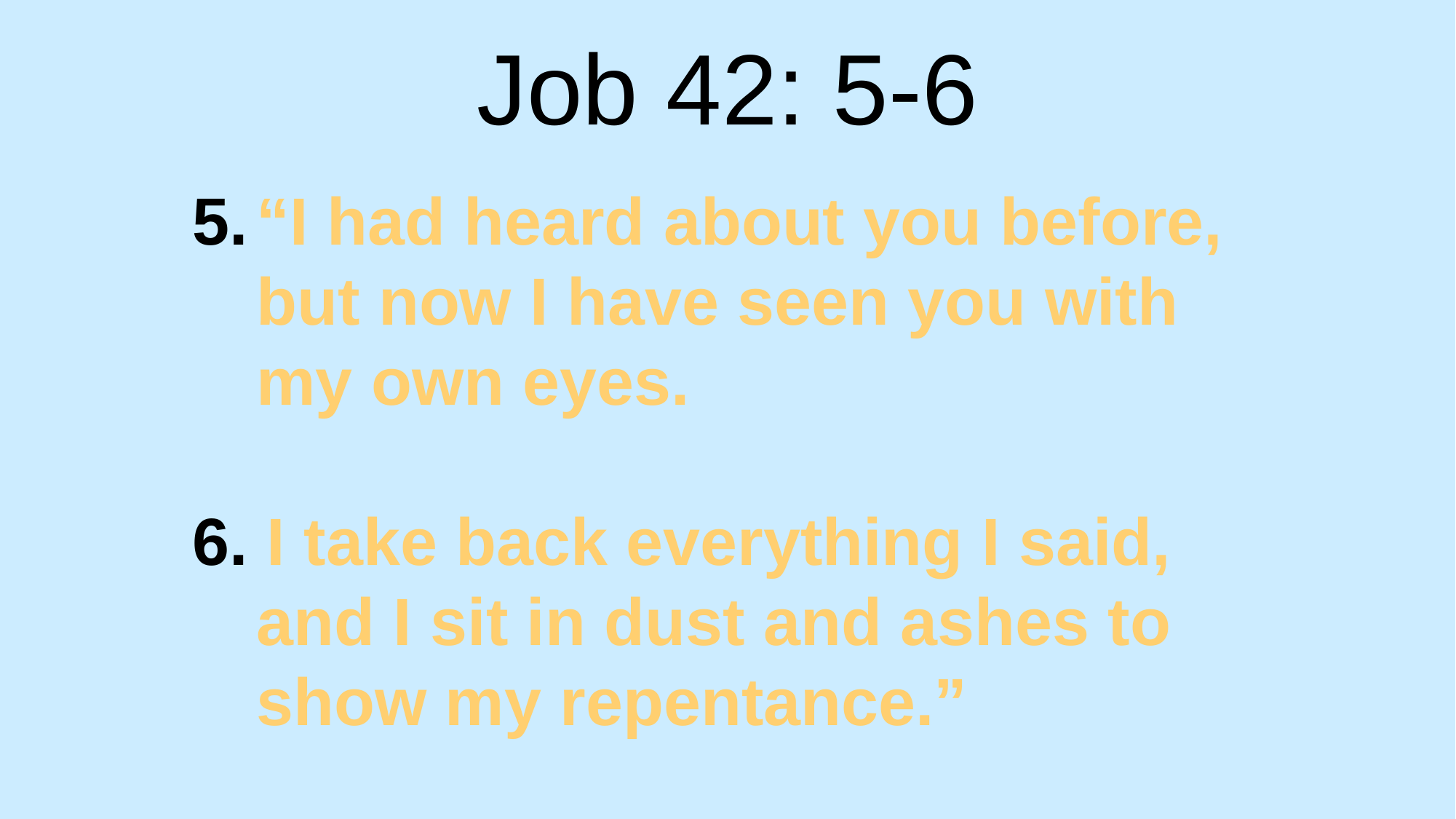

# Job 42: 5-6
“I had heard about you before, but now I have seen you with my own eyes.

6. I take back everything I said, and I sit in dust and ashes to show my repentance.”